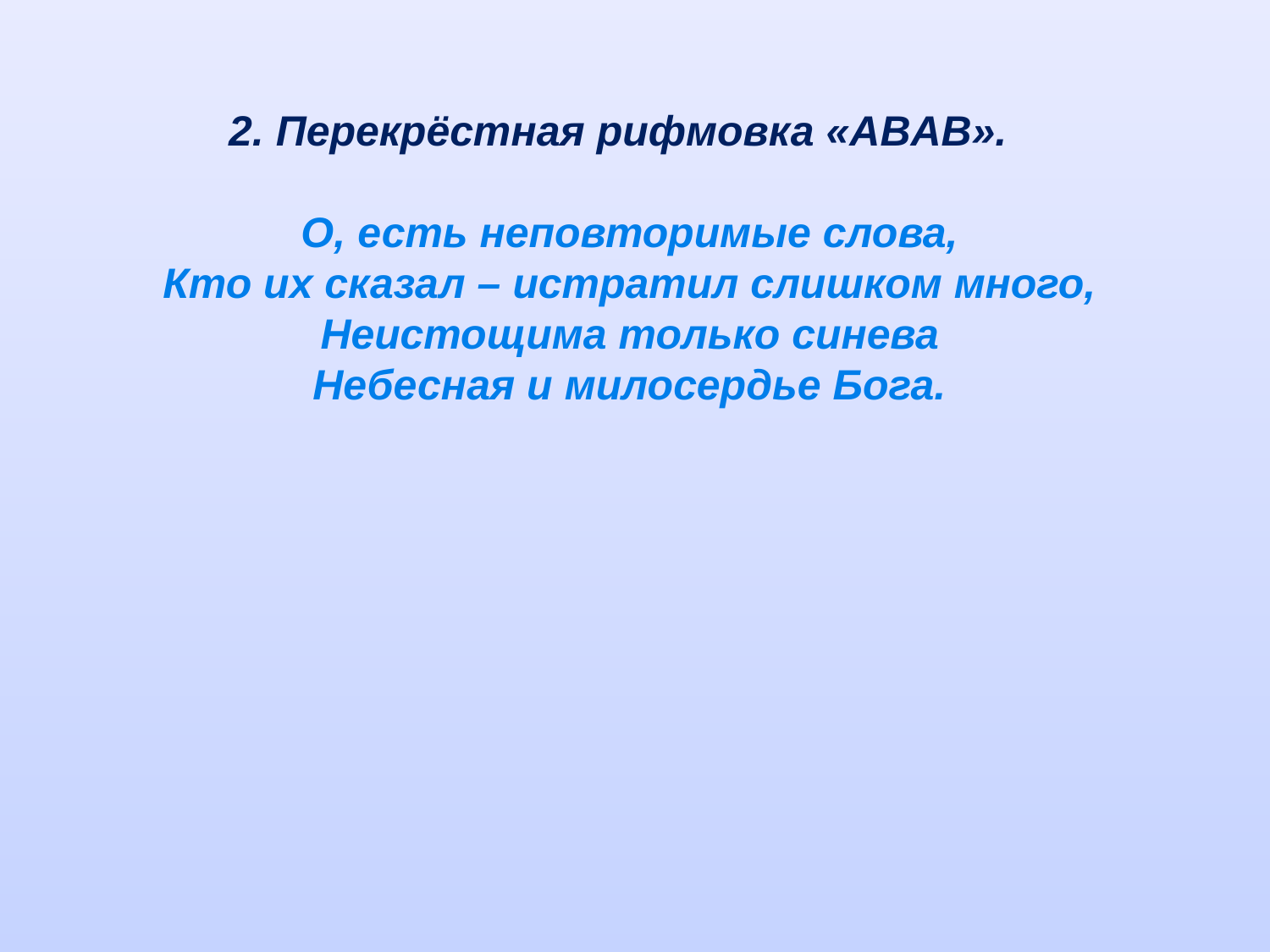

#
2. Перекрёстная рифмовка «АBАB». 
 
 О, есть неповторимые слова,
 Кто их сказал – истратил слишком много,
 Неистощима только синева
 Небесная и милосердье Бога.